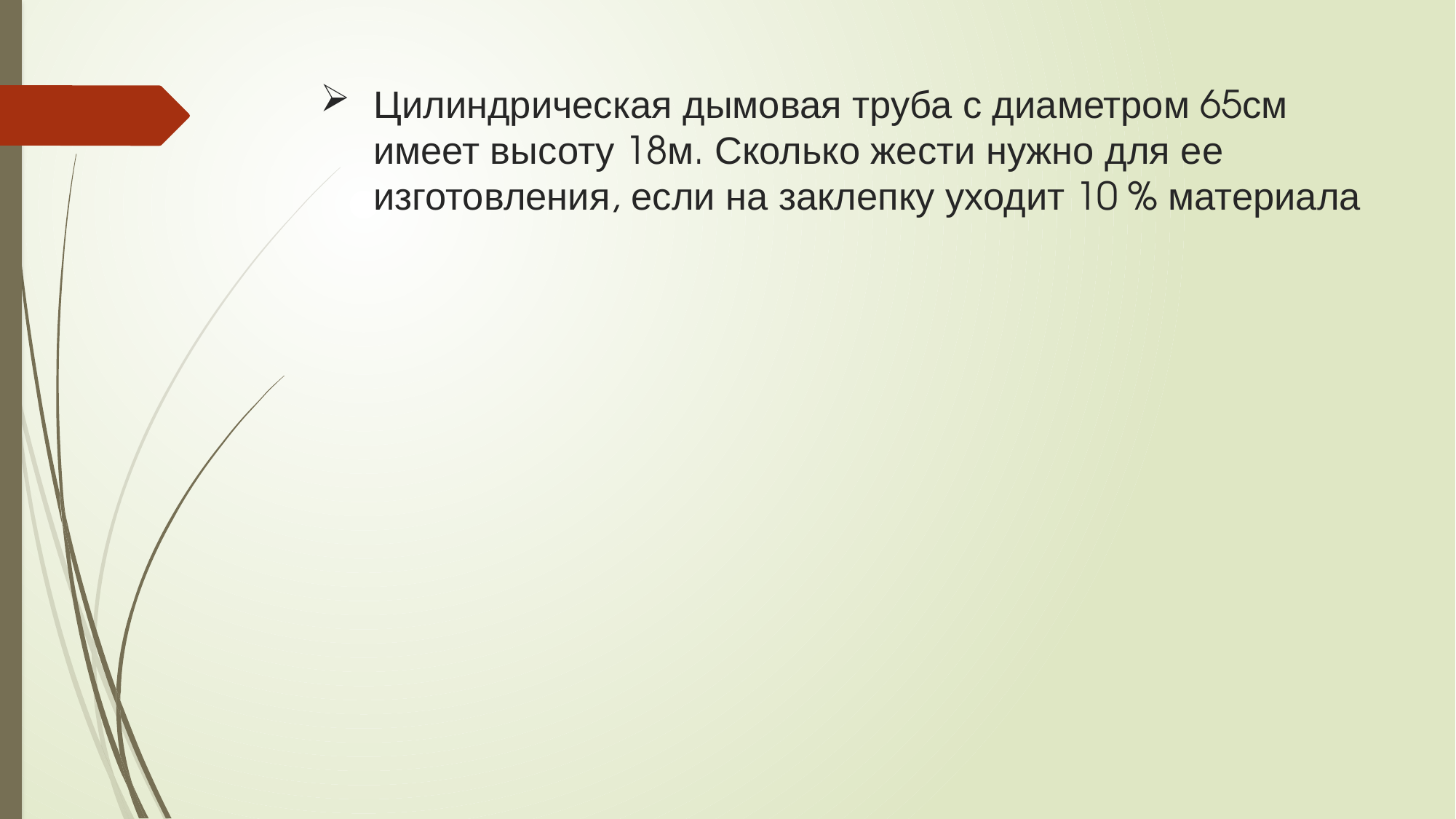

# Цилиндрическая дымовая труба с диаметром 65см имеет высоту 18м. Сколько жести нужно для ее изготовления, если на заклепку уходит 10 % материала